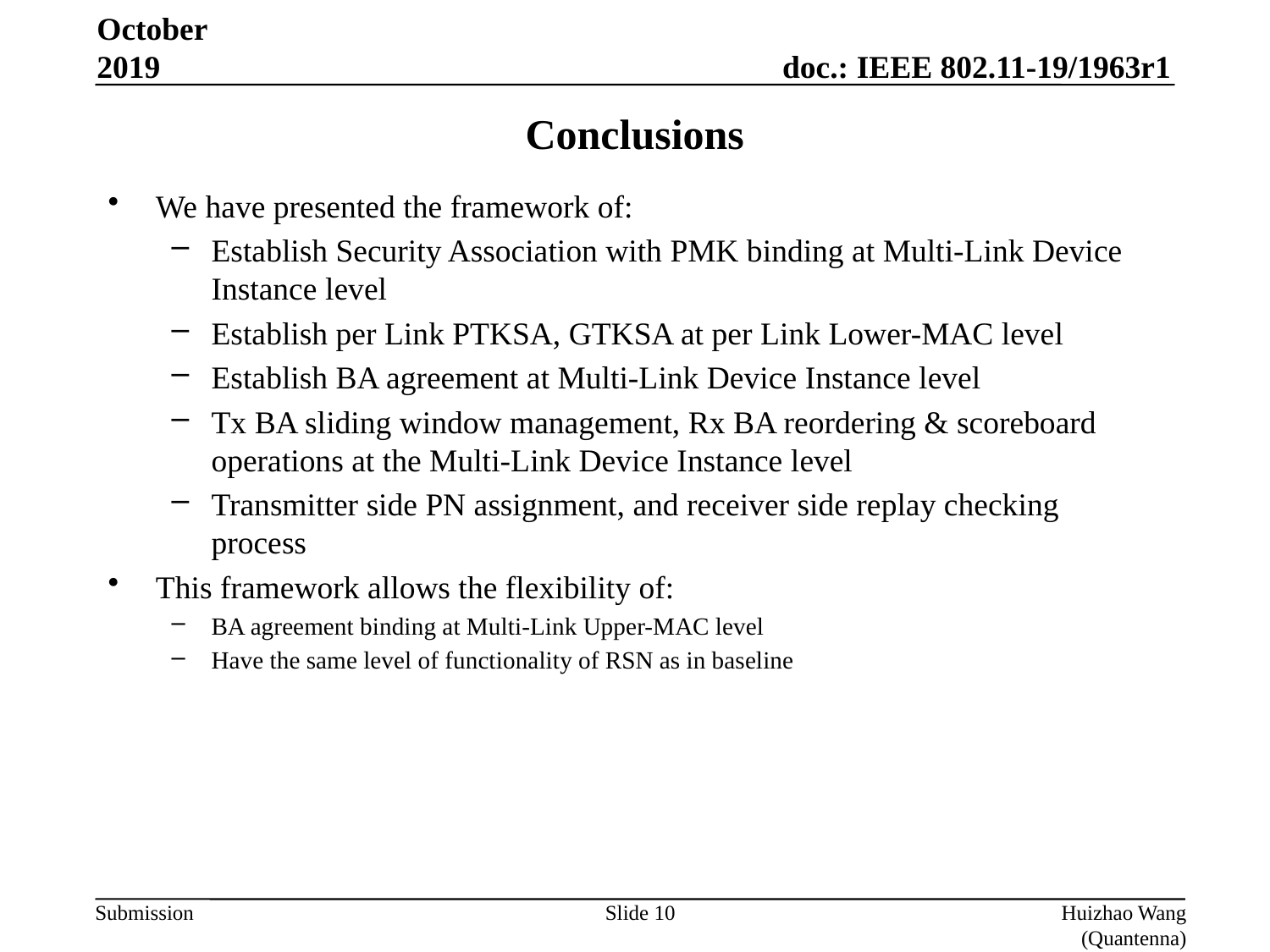

October 2019
# Conclusions
We have presented the framework of:
Establish Security Association with PMK binding at Multi-Link Device Instance level
Establish per Link PTKSA, GTKSA at per Link Lower-MAC level
Establish BA agreement at Multi-Link Device Instance level
Tx BA sliding window management, Rx BA reordering & scoreboard operations at the Multi-Link Device Instance level
Transmitter side PN assignment, and receiver side replay checking process
This framework allows the flexibility of:
BA agreement binding at Multi-Link Upper-MAC level
Have the same level of functionality of RSN as in baseline

Slide 10
Huizhao Wang (Quantenna)